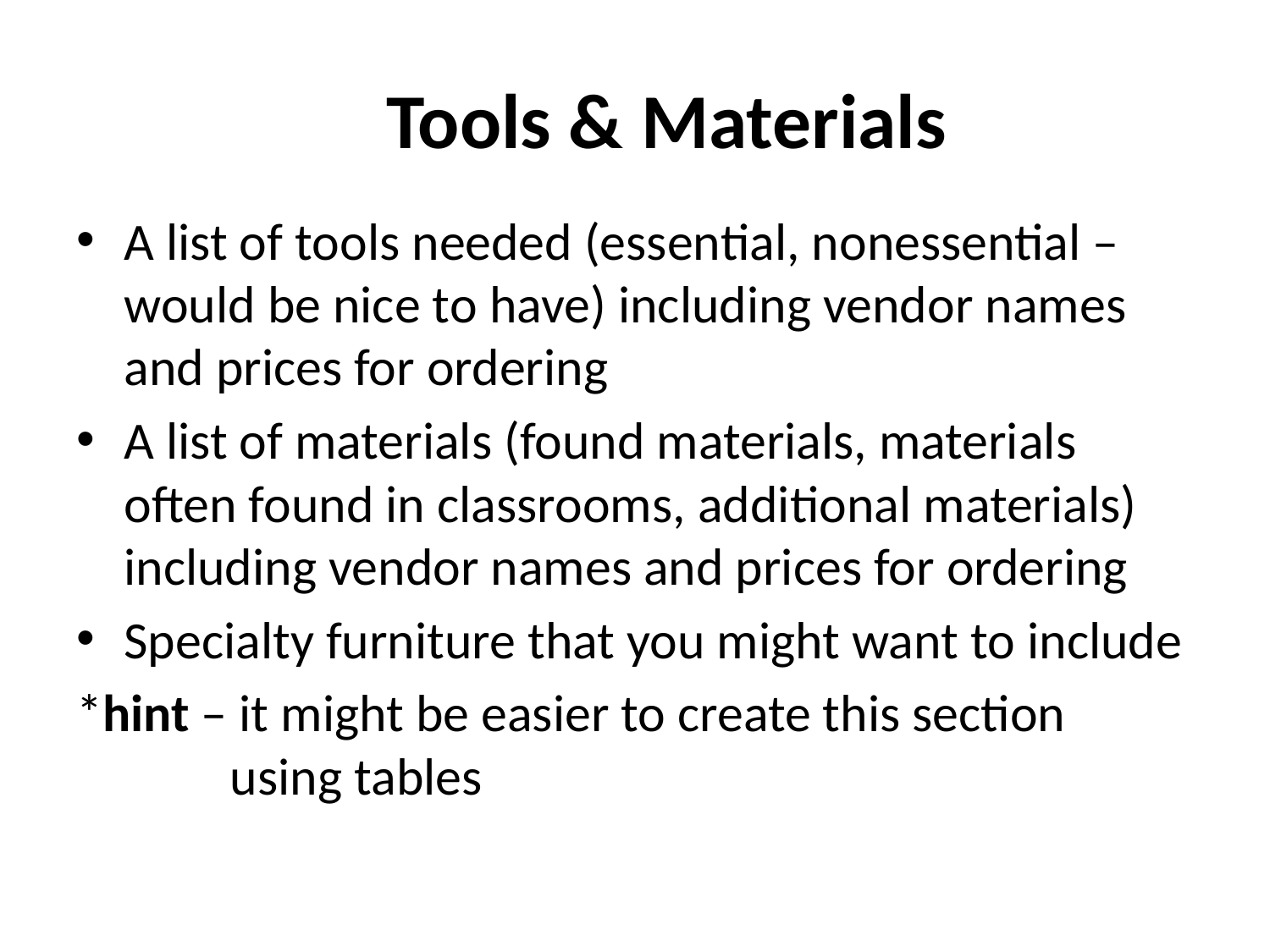

# Tools & Materials
A list of tools needed (essential, nonessential – would be nice to have) including vendor names and prices for ordering
A list of materials (found materials, materials often found in classrooms, additional materials) including vendor names and prices for ordering
Specialty furniture that you might want to include
*hint – it might be easier to create this section          	   using tables